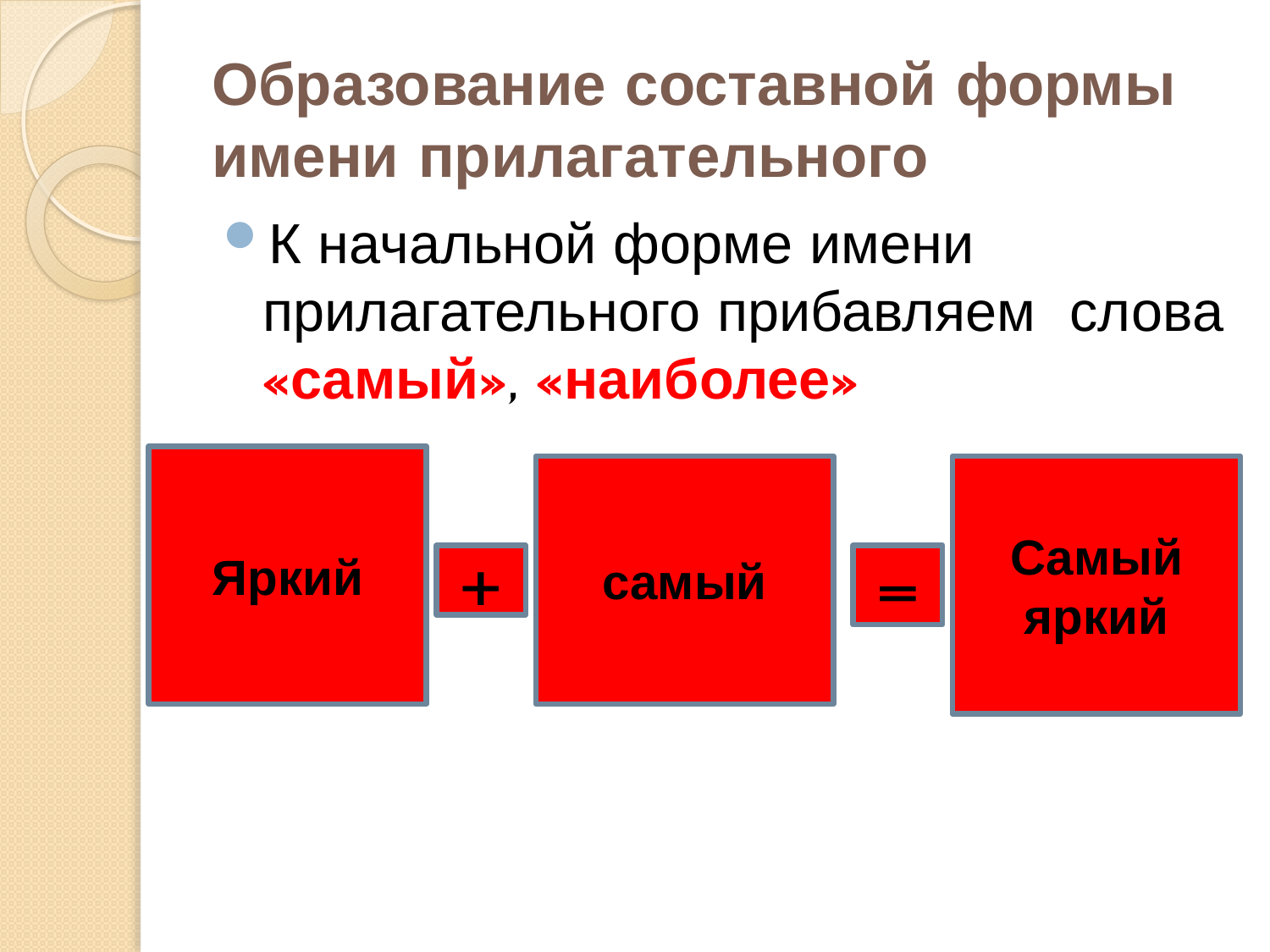

# Образование составной формы имени прилагательного
К начальной форме имени прилагательного прибавляем  слова «самый», «наиболее»

Яркий
самый
Самый яркий
+
=